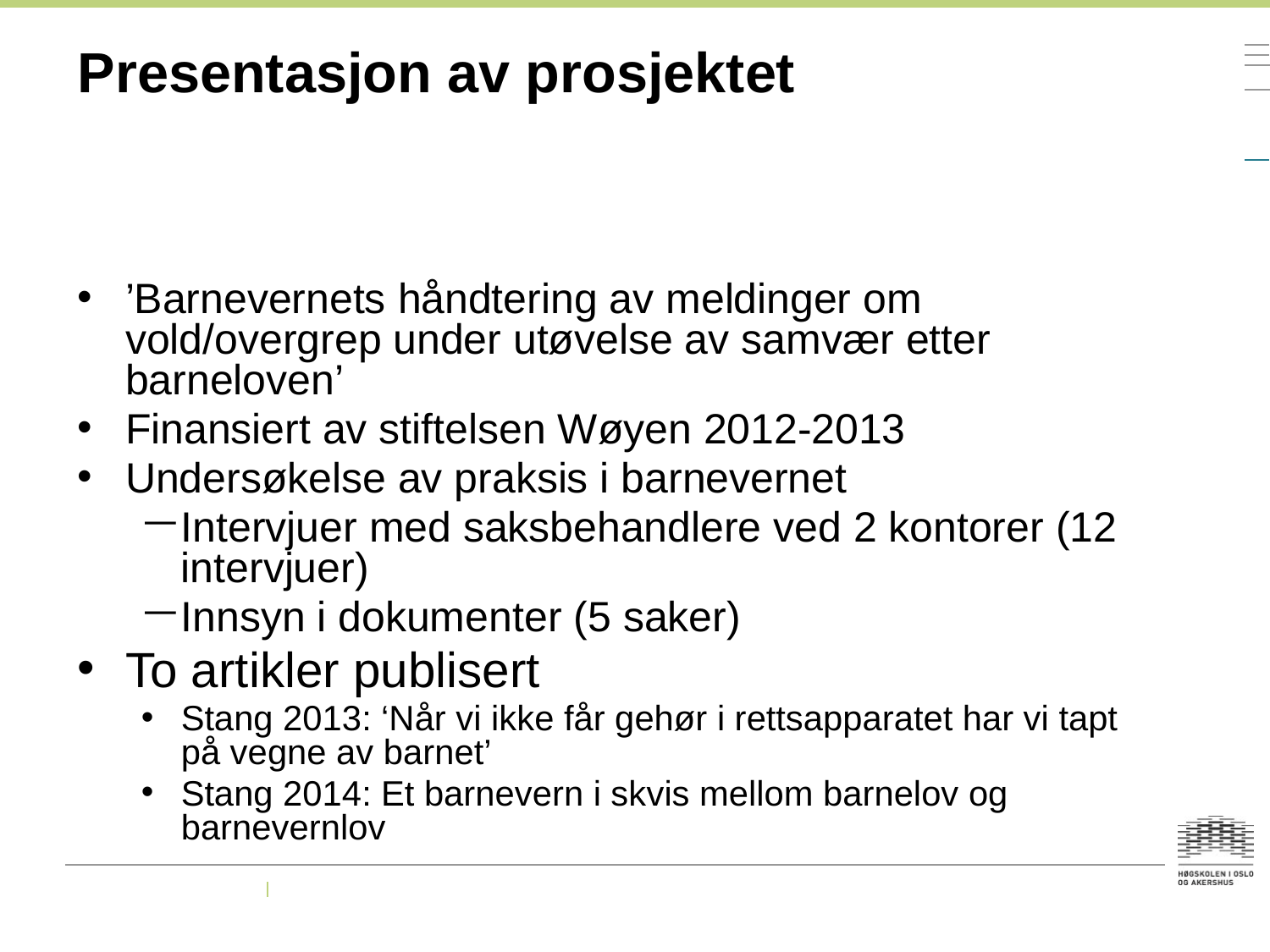

# Presentasjon av prosjektet
’Barnevernets håndtering av meldinger om vold/overgrep under utøvelse av samvær etter barneloven’
Finansiert av stiftelsen Wøyen 2012-2013
Undersøkelse av praksis i barnevernet
Intervjuer med saksbehandlere ved 2 kontorer (12 intervjuer)
Innsyn i dokumenter (5 saker)
To artikler publisert
Stang 2013: ‘Når vi ikke får gehør i rettsapparatet har vi tapt på vegne av barnet’
Stang 2014: Et barnevern i skvis mellom barnelov og barnevernlov